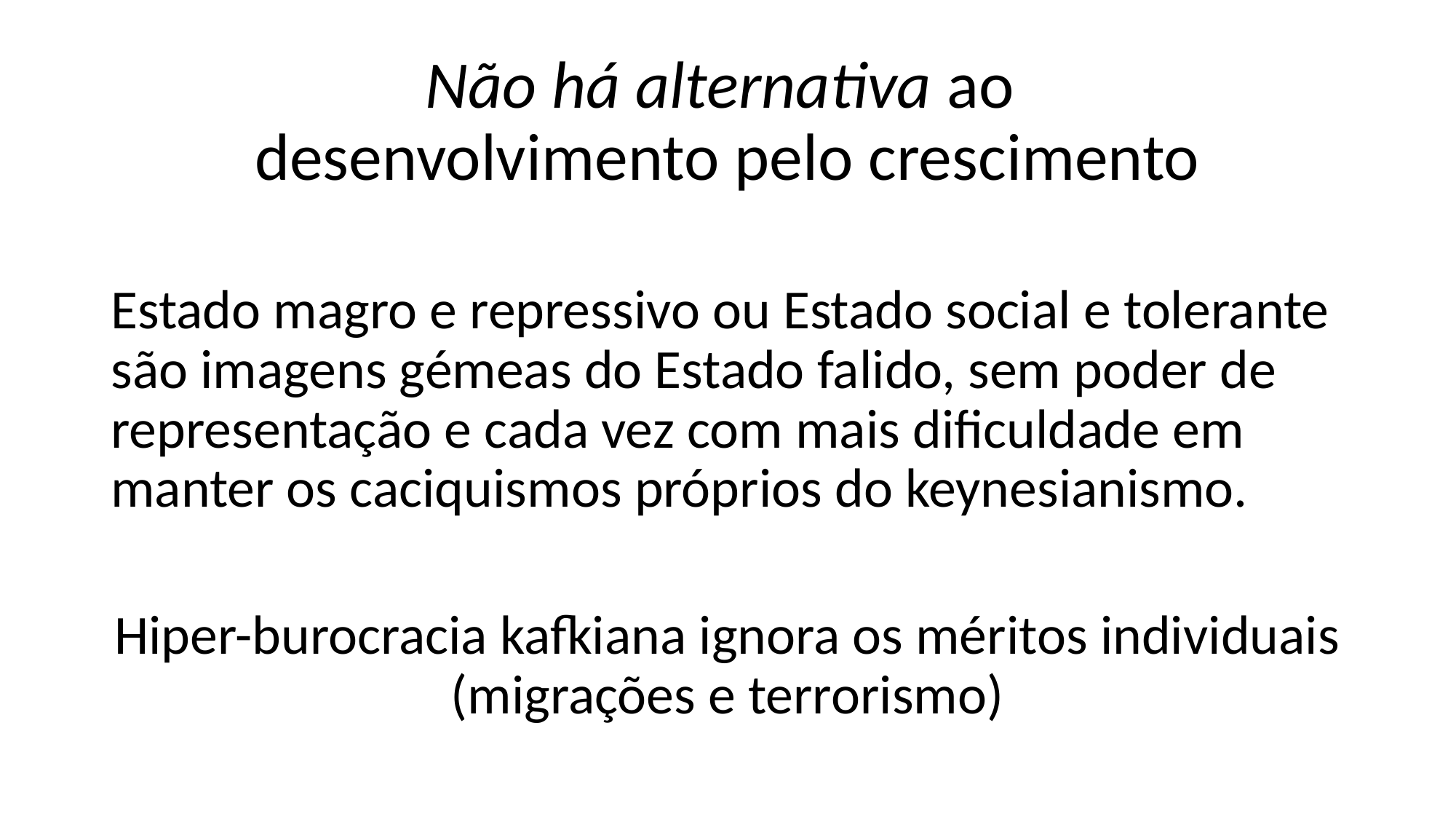

# Não há alternativa ao desenvolvimento pelo crescimento
Estado magro e repressivo ou Estado social e tolerante são imagens gémeas do Estado falido, sem poder de representação e cada vez com mais dificuldade em manter os caciquismos próprios do keynesianismo.

Hiper-burocracia kafkiana ignora os méritos individuais (migrações e terrorismo)